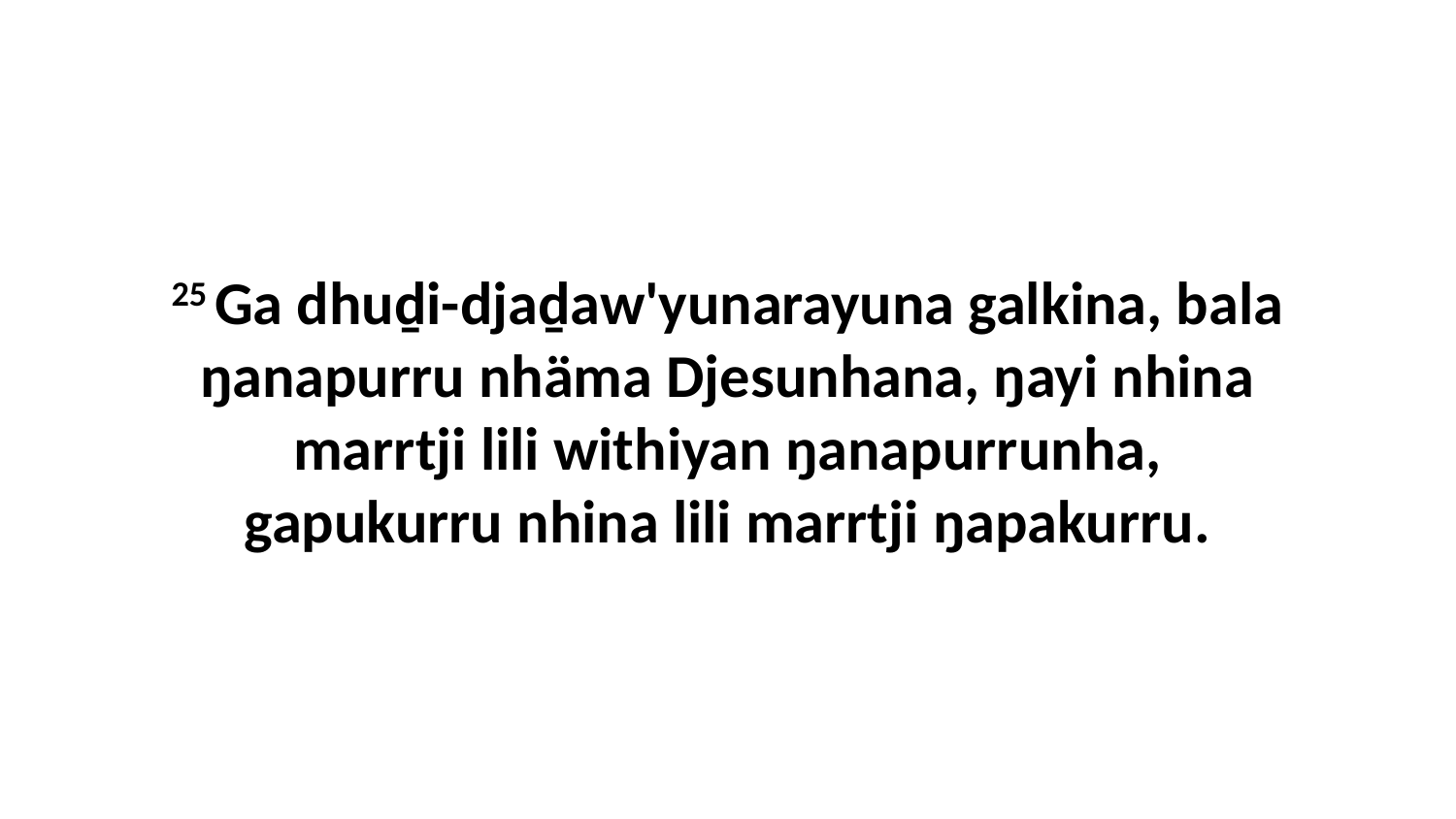

25 Ga dhuḏi-djaḏaw'yunarayuna galkina, bala ŋanapurru nhäma Djesunhana, ŋayi nhina marrtji lili withiyan ŋanapurrunha, gapukurru nhina lili marrtji ŋapakurru.